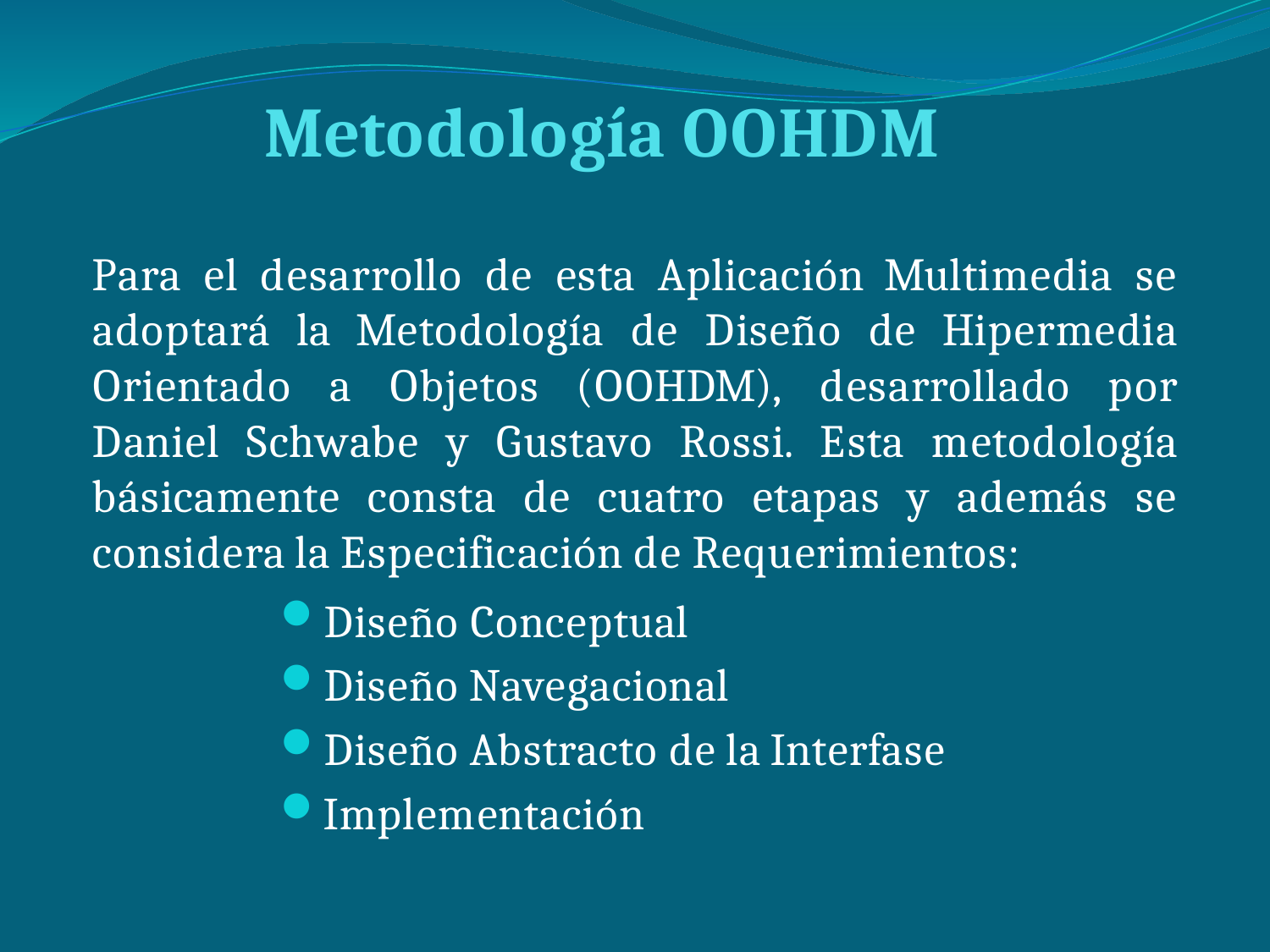

Metodología OOHDM
Para el desarrollo de esta Aplicación Multimedia se adoptará la Metodología de Diseño de Hipermedia Orientado a Objetos (OOHDM), desarrollado por Daniel Schwabe y Gustavo Rossi. Esta metodología básicamente consta de cuatro etapas y además se considera la Especificación de Requerimientos:
Diseño Conceptual
Diseño Navegacional
Diseño Abstracto de la Interfase
Implementación